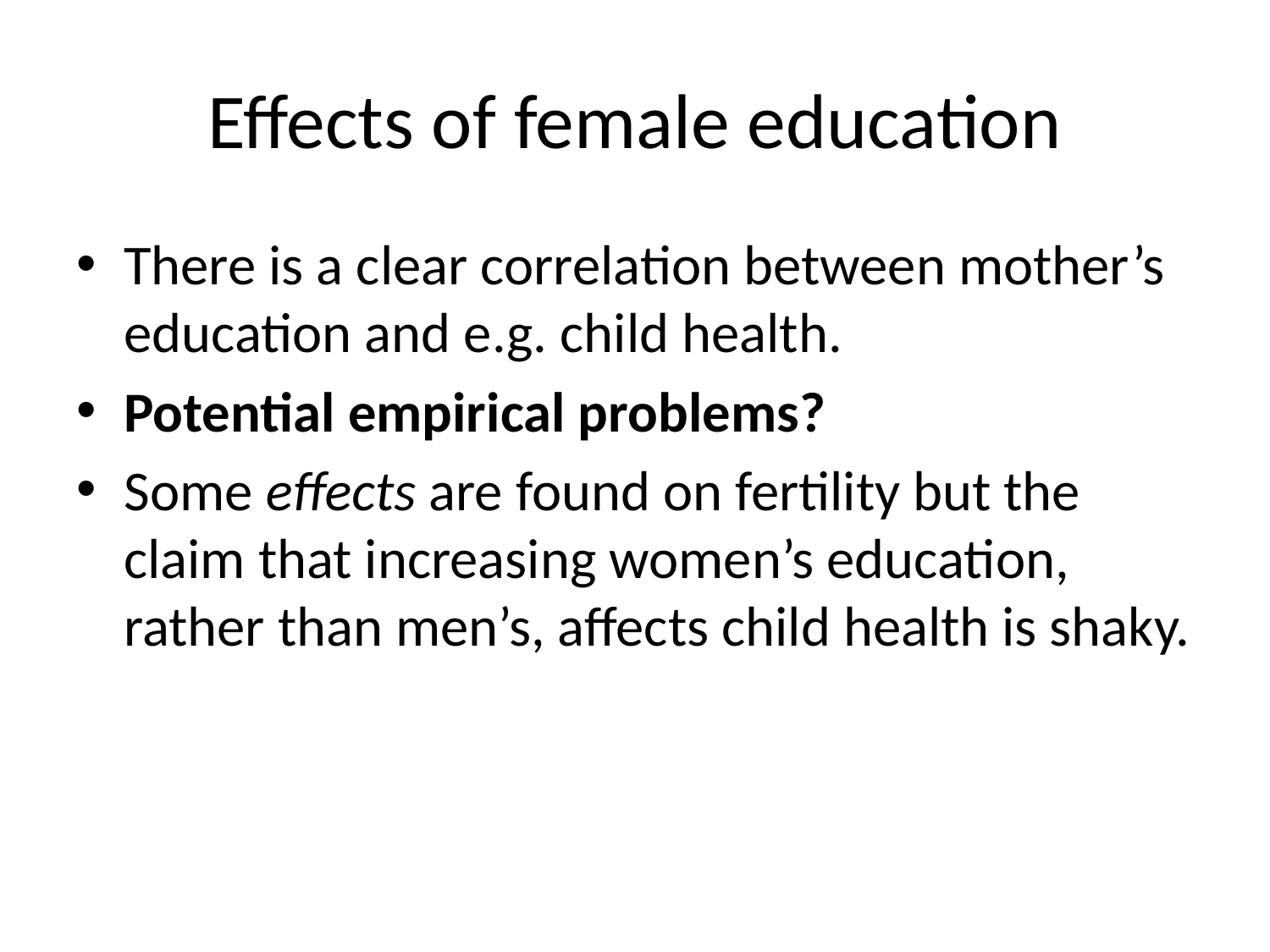

# Effects of female education
There is a clear correlation between mother’s education and e.g. child health.
Potential empirical problems?
Some effects are found on fertility but the claim that increasing women’s education, rather than men’s, affects child health is shaky.